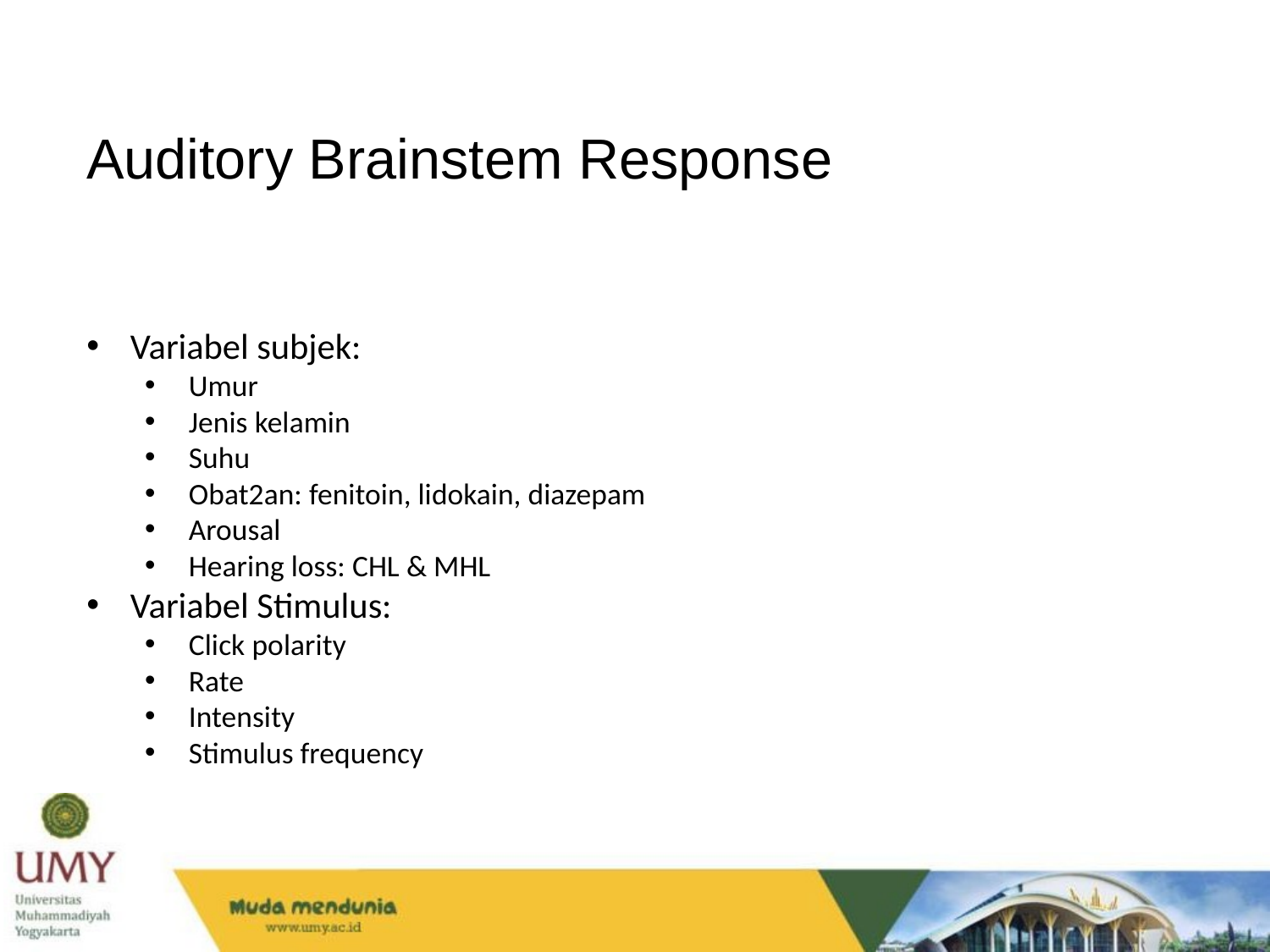

Auditory Brainstem Response
Variabel subjek:
Umur
Jenis kelamin
Suhu
Obat2an: fenitoin, lidokain, diazepam
Arousal
Hearing loss: CHL & MHL
Variabel Stimulus:
Click polarity
Rate
Intensity
Stimulus frequency